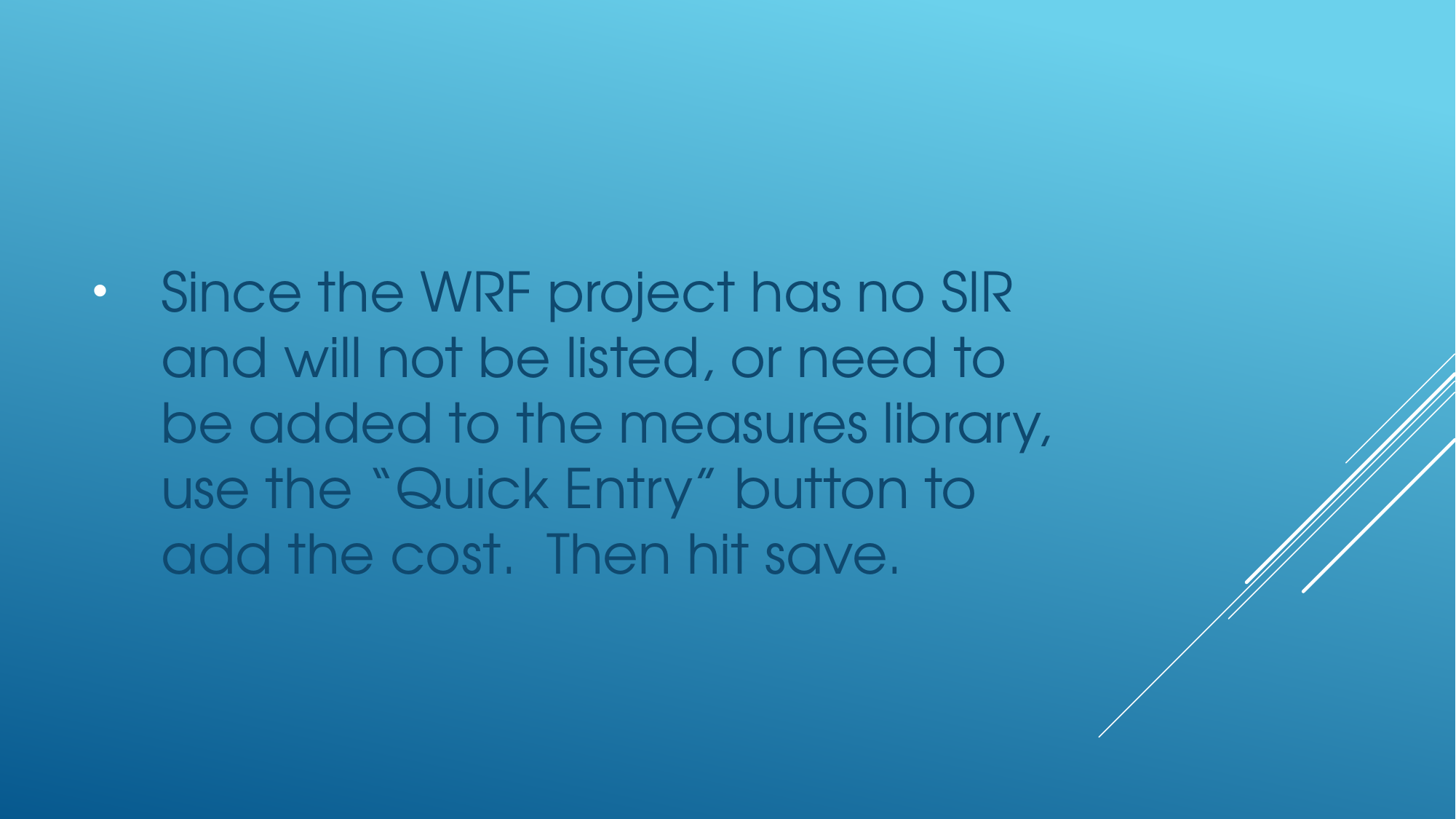

#
Since the WRF project has no SIR and will not be listed, or need to be added to the measures library, use the “Quick Entry” button to add the cost.  Then hit save.